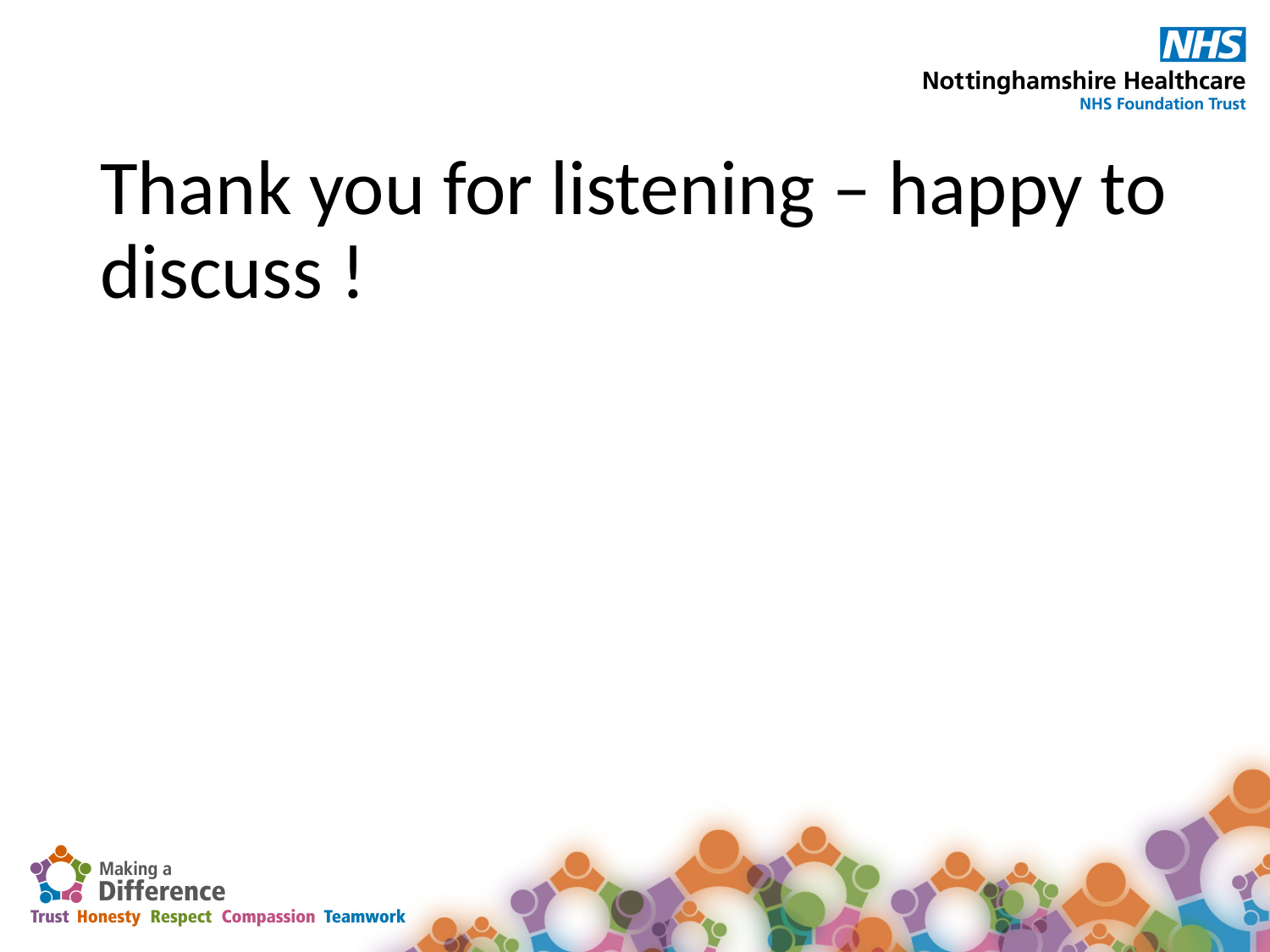

# Thank you for listening – happy to discuss !